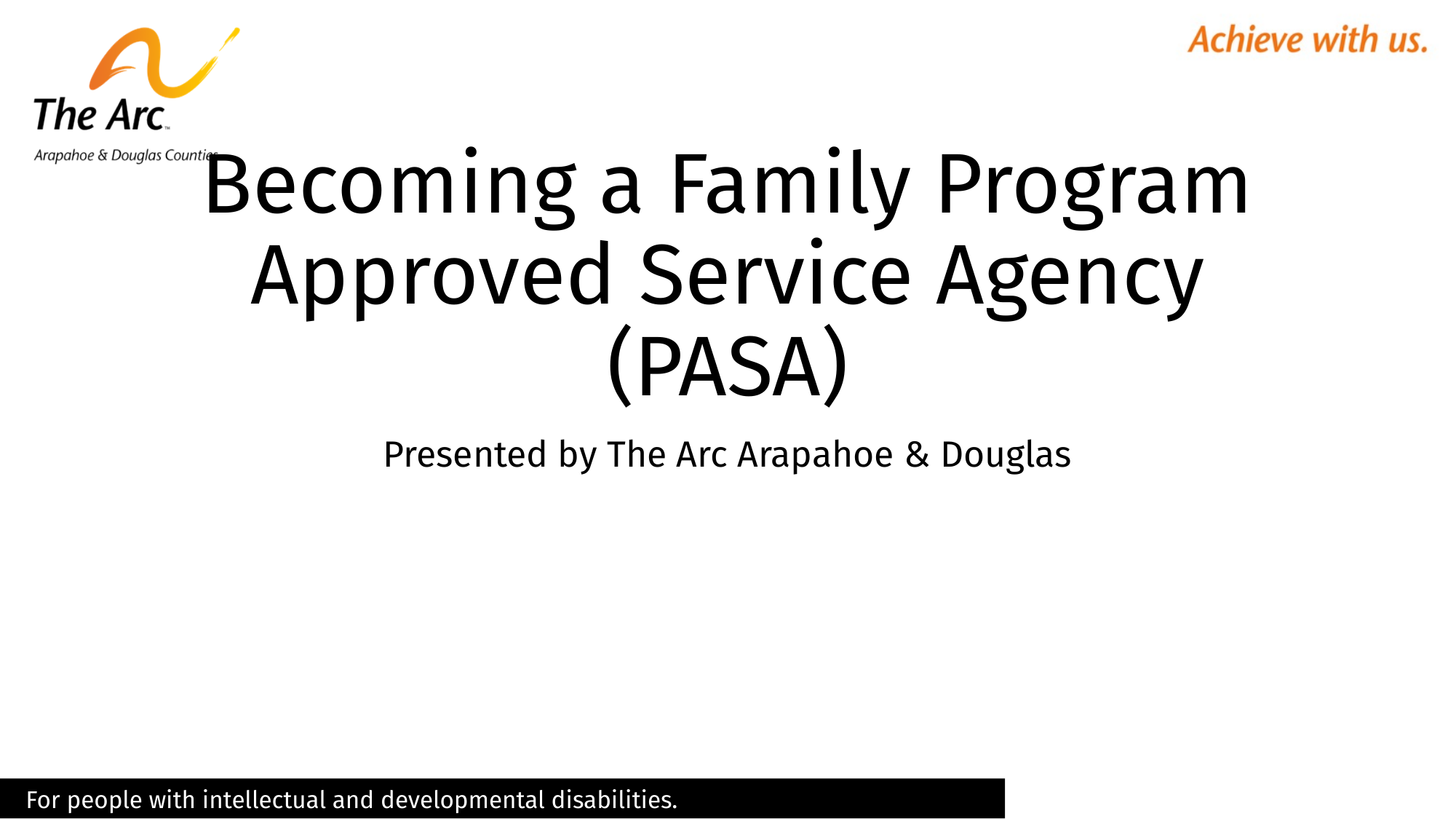

# Becoming a Family Program Approved Service Agency (PASA)
Presented by The Arc Arapahoe & Douglas